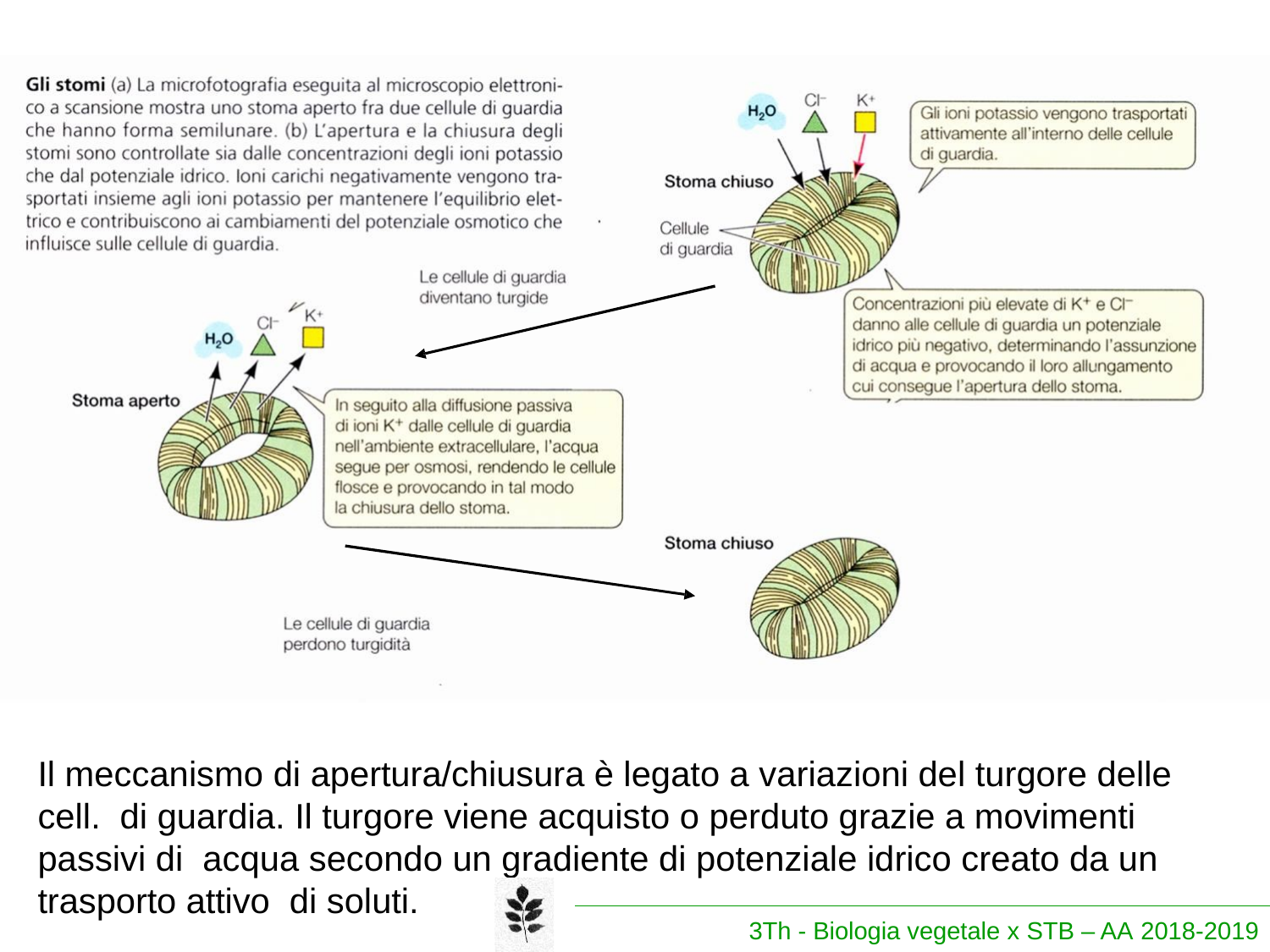

Il meccanismo di apertura/chiusura è legato a variazioni del turgore delle cell.  di guardia. Il turgore viene acquisto o perduto grazie a movimenti passivi di  acqua secondo un gradiente di potenziale idrico creato da un trasporto attivo  di soluti.

3Th - Biologia vegetale x STB – AA 2018-2019